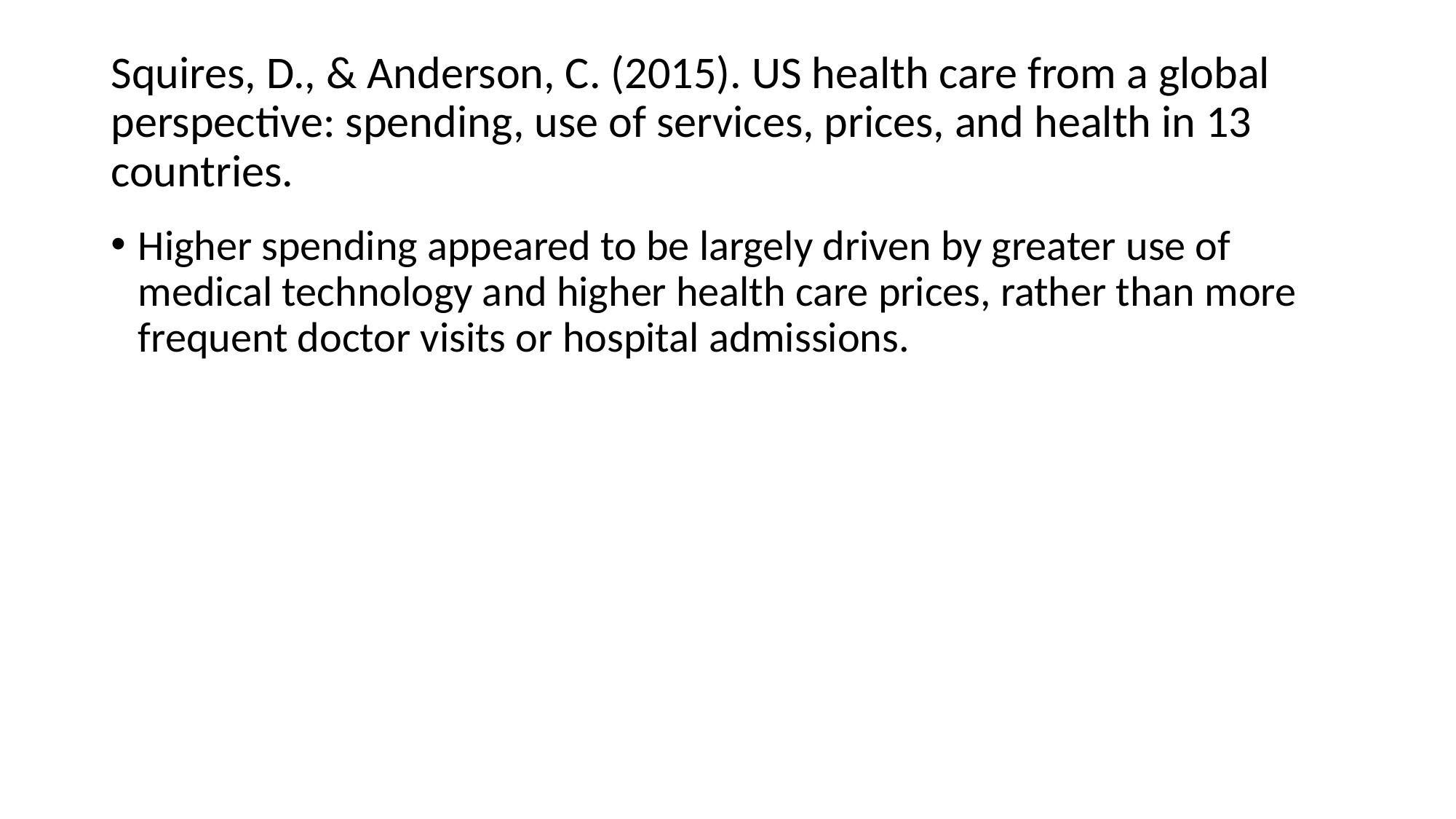

# Squires, D., & Anderson, C. (2015). US health care from a global perspective: spending, use of services, prices, and health in 13 countries.
Higher spending appeared to be largely driven by greater use of medical technology and higher health care prices, rather than more frequent doctor visits or hospital admissions.